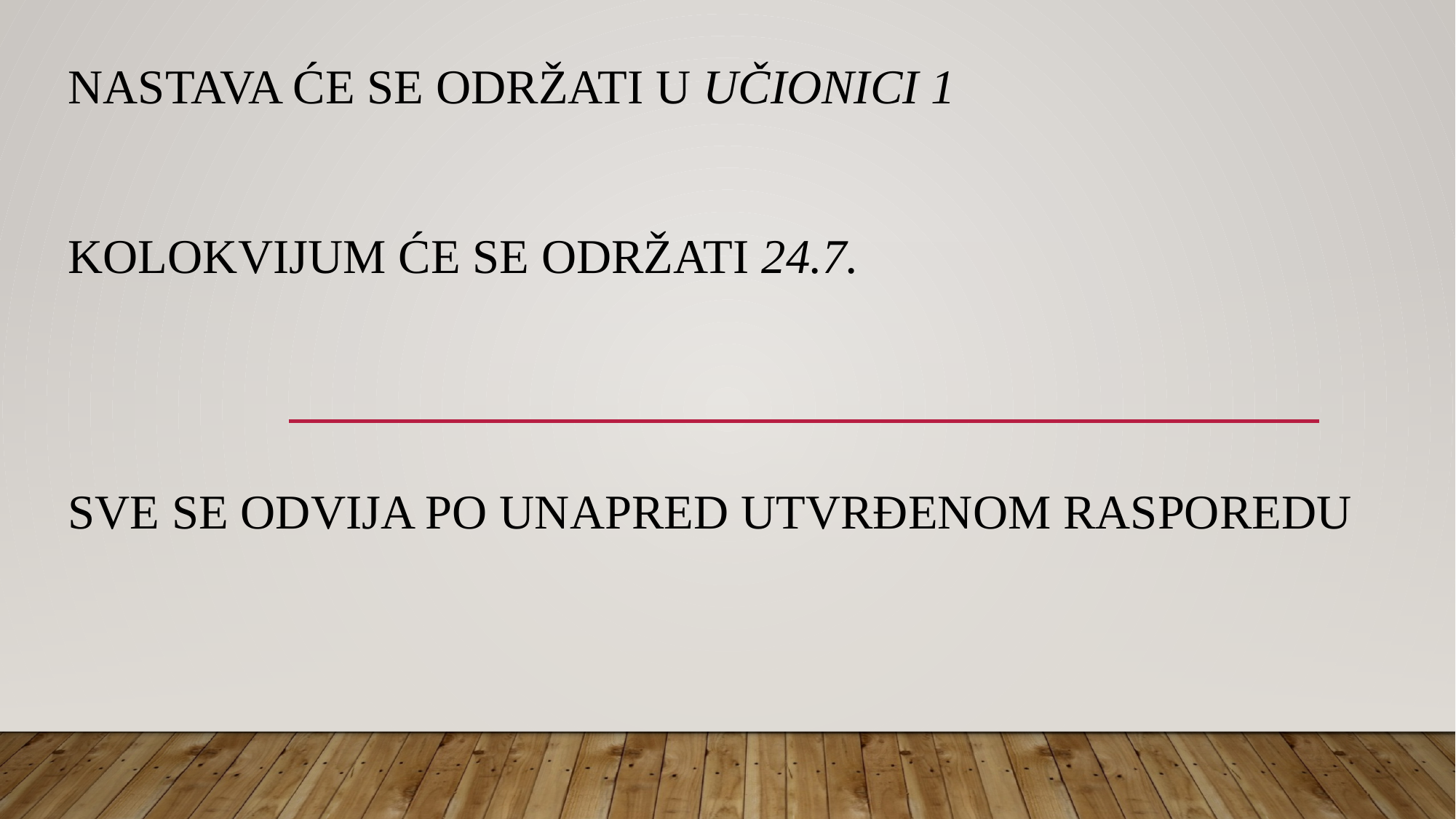

NASTAVA ĆE SE ODRŽATI U UČIONICI 1

KOLOKVIJUM ĆE SE ODRŽATI 24.7.

SVE SE ODVIJA PO UNAPRED UTVRĐENOM RASPOREDU